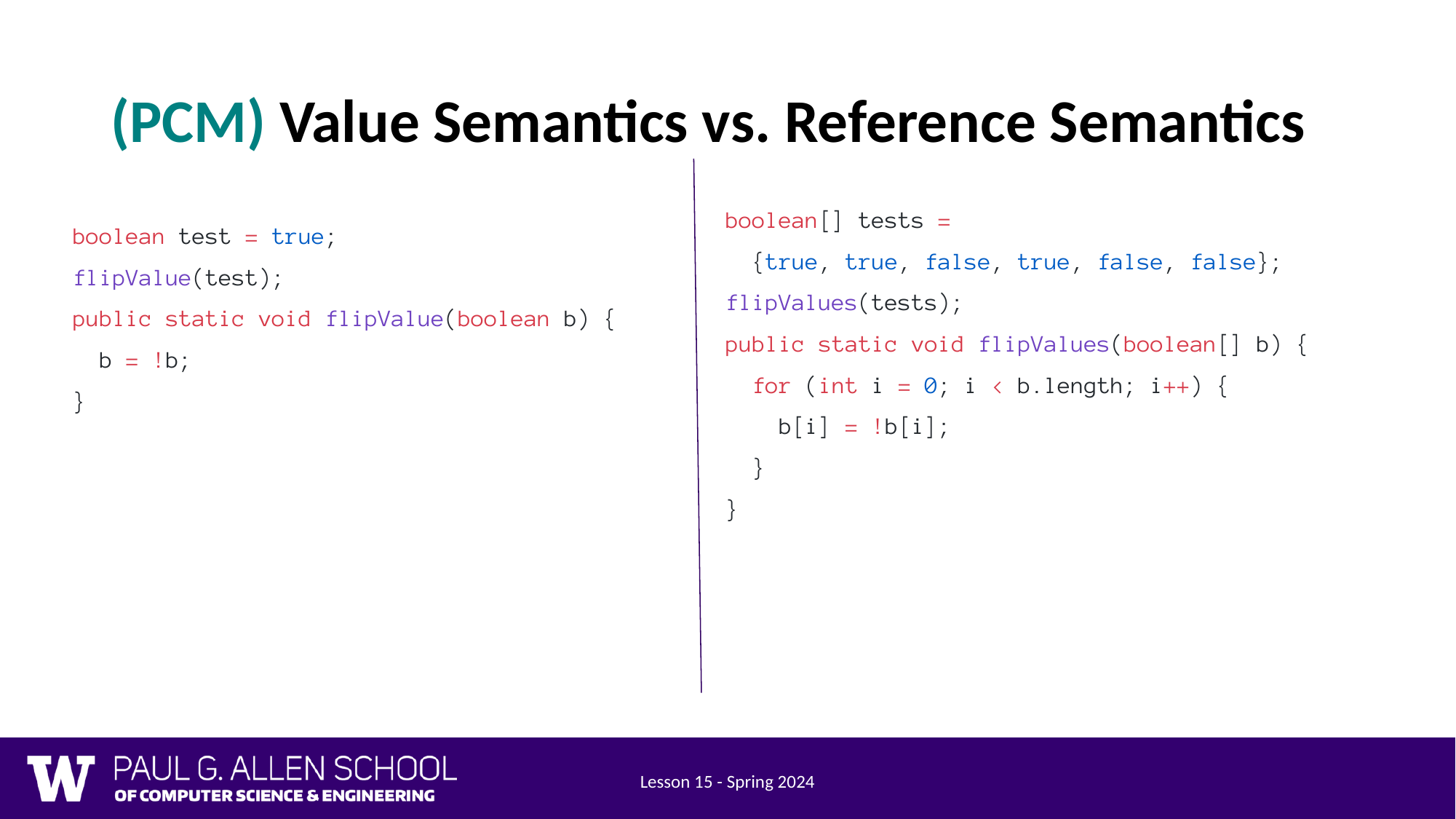

# (PCM) Value Semantics vs. Reference Semantics
boolean[] tests =
  {true, true, false, true, false, false};
flipValues(tests);
public static void flipValues(boolean[] b) {
  for (int i = 0; i < b.length; i++) {
    b[i] = !b[i];
  }
}
boolean test = true;
flipValue(test);
public static void flipValue(boolean b) {
  b = !b;
}
Lesson 15 - Spring 2024